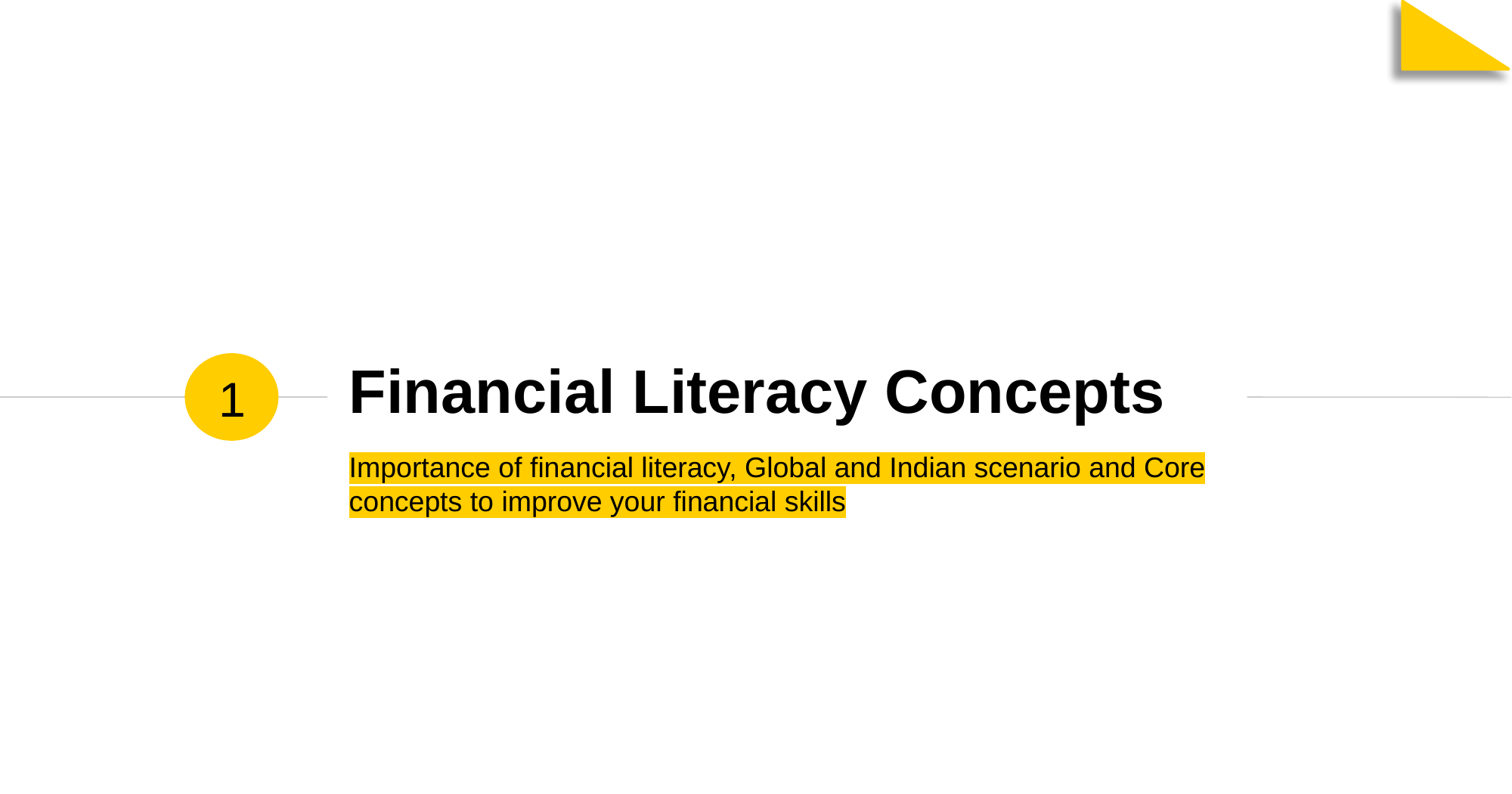

# Financial Literacy Concepts
1
Importance of financial literacy, Global and Indian scenario and Core concepts to improve your financial skills